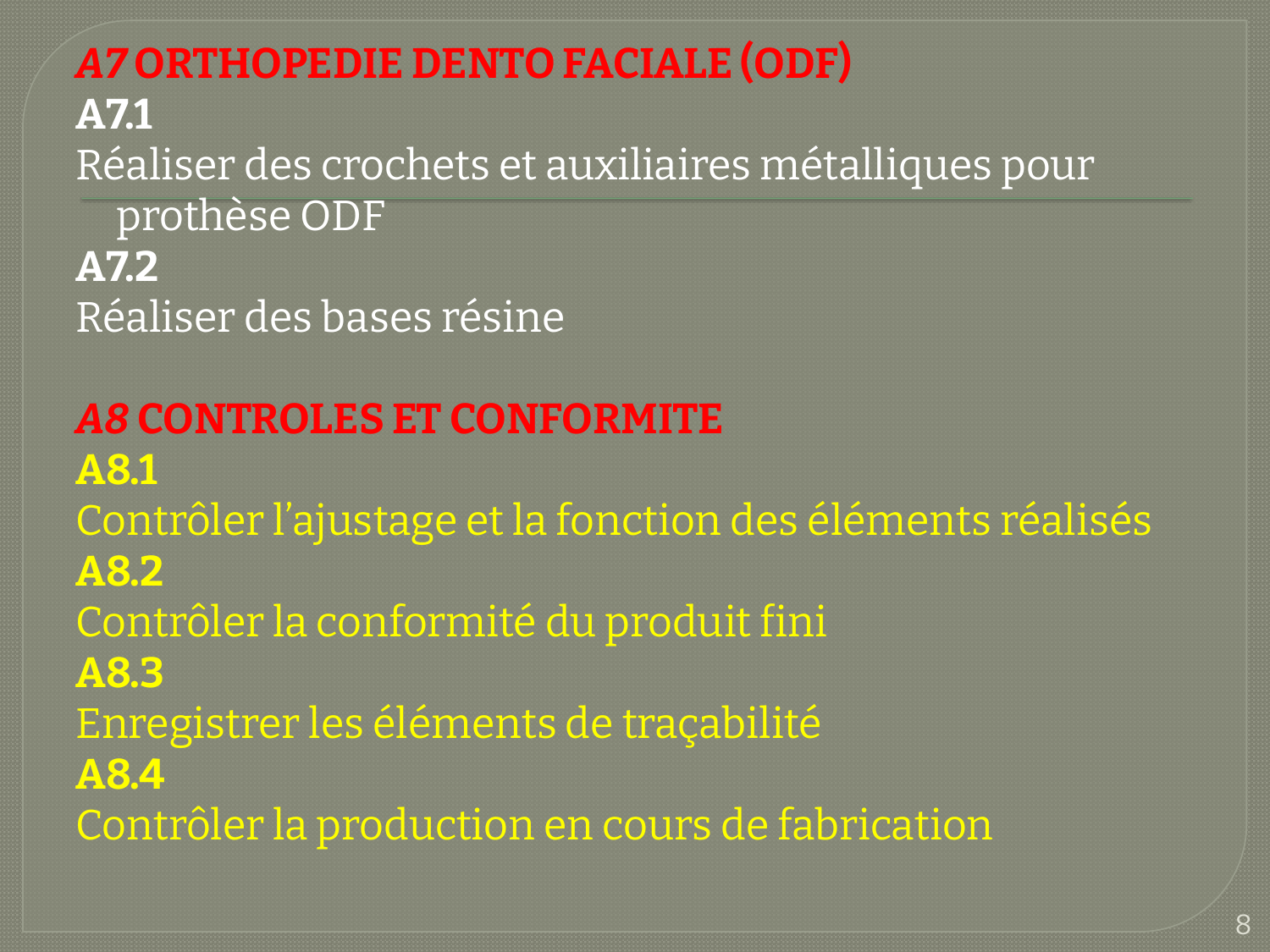

A7 ORTHOPEDIE DENTO FACIALE (ODF)
A7.1
Réaliser des crochets et auxiliaires métalliques pour prothèse ODF
A7.2
Réaliser des bases résine

A8 CONTROLES ET CONFORMITE
A8.1
Contrôler l’ajustage et la fonction des éléments réalisés
A8.2
Contrôler la conformité du produit fini
A8.3
Enregistrer les éléments de traçabilité
A8.4
Contrôler la production en cours de fabrication

8